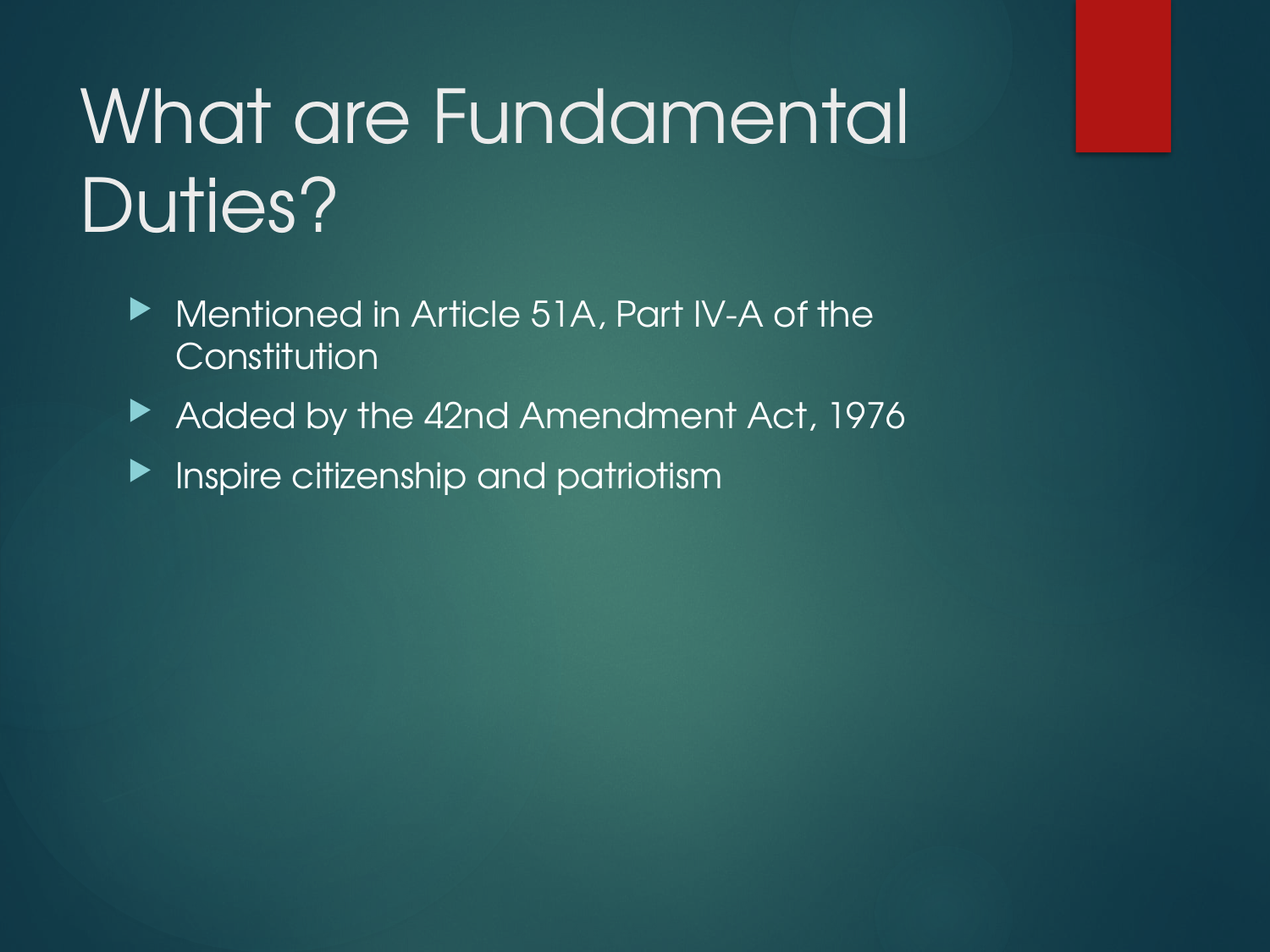

# What are Fundamental Duties?
Mentioned in Article 51A, Part IV-A of the Constitution
Added by the 42nd Amendment Act, 1976
Inspire citizenship and patriotism